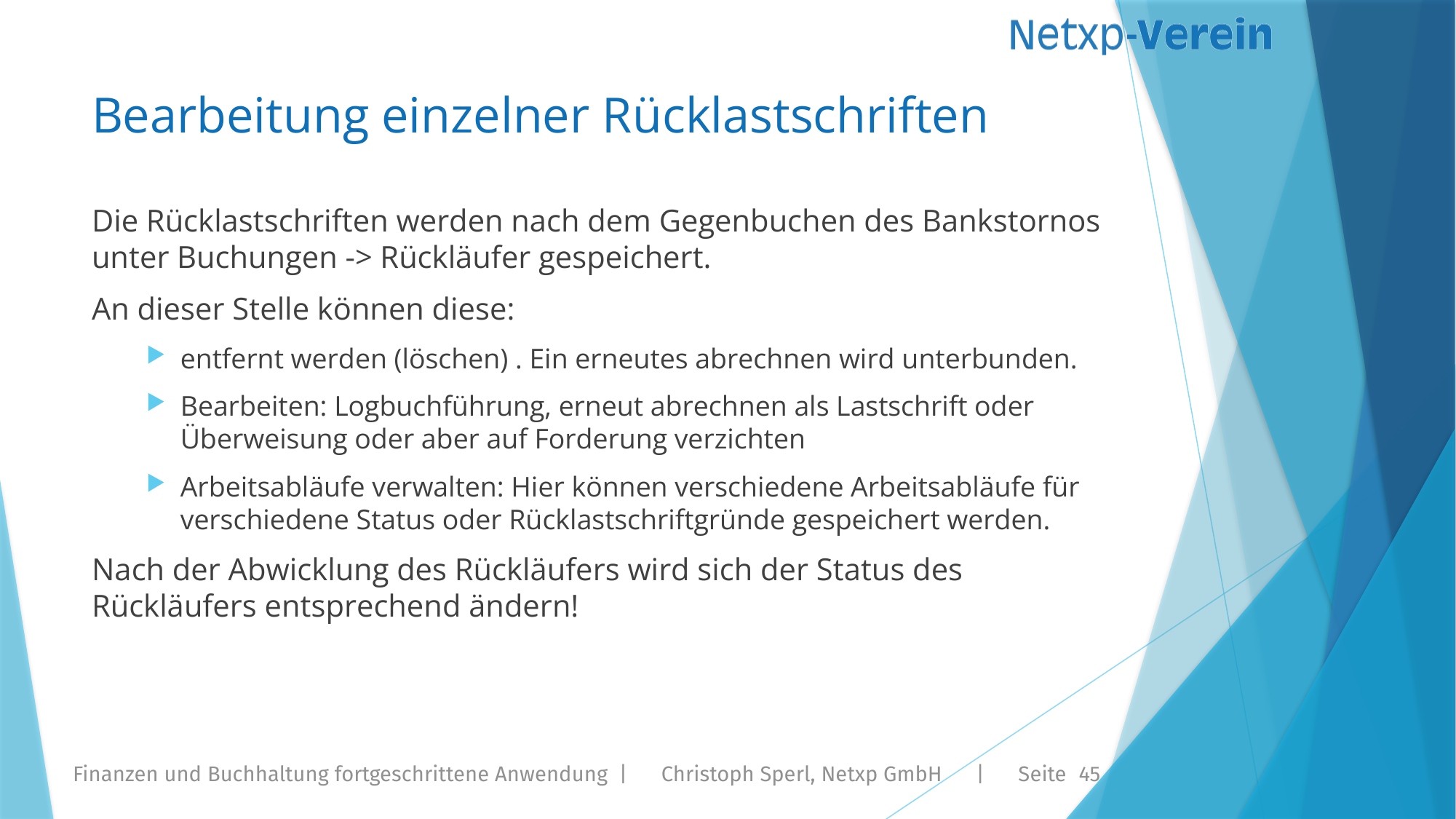

# Bearbeitung einzelner Rücklastschriften
Die Rücklastschriften werden nach dem Gegenbuchen des Bankstornos unter Buchungen -> Rückläufer gespeichert.
An dieser Stelle können diese:
entfernt werden (löschen) . Ein erneutes abrechnen wird unterbunden.
Bearbeiten: Logbuchführung, erneut abrechnen als Lastschrift oder Überweisung oder aber auf Forderung verzichten
Arbeitsabläufe verwalten: Hier können verschiedene Arbeitsabläufe für verschiedene Status oder Rücklastschriftgründe gespeichert werden.
Nach der Abwicklung des Rückläufers wird sich der Status des Rückläufers entsprechend ändern!